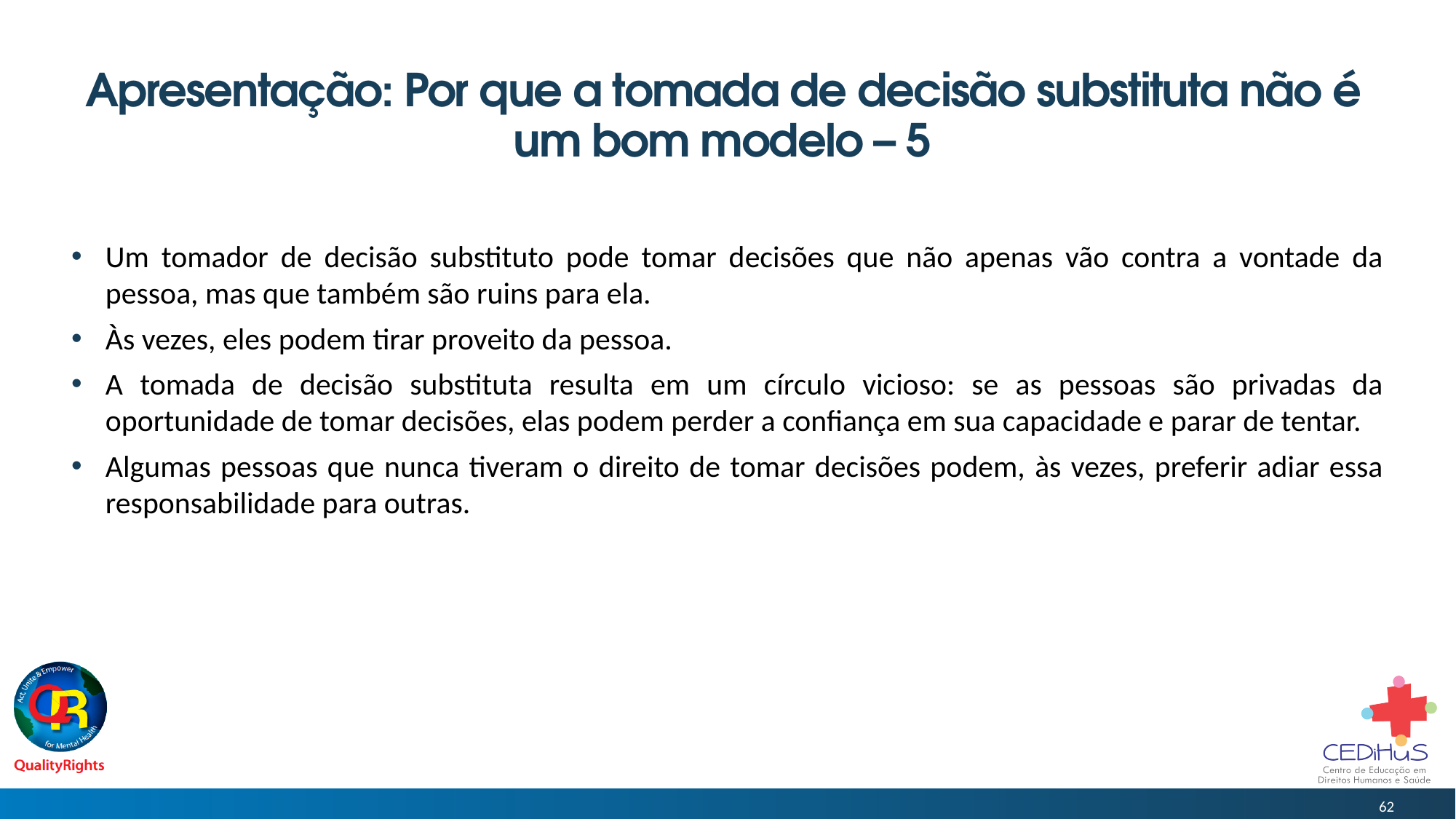

# Apresentação: Por que a tomada de decisão substituta não é um bom modelo – 5
Um tomador de decisão substituto pode tomar decisões que não apenas vão contra a vontade da pessoa, mas que também são ruins para ela.
Às vezes, eles podem tirar proveito da pessoa.
A tomada de decisão substituta resulta em um círculo vicioso: se as pessoas são privadas da oportunidade de tomar decisões, elas podem perder a confiança em sua capacidade e parar de tentar.
Algumas pessoas que nunca tiveram o direito de tomar decisões podem, às vezes, preferir adiar essa responsabilidade para outras.